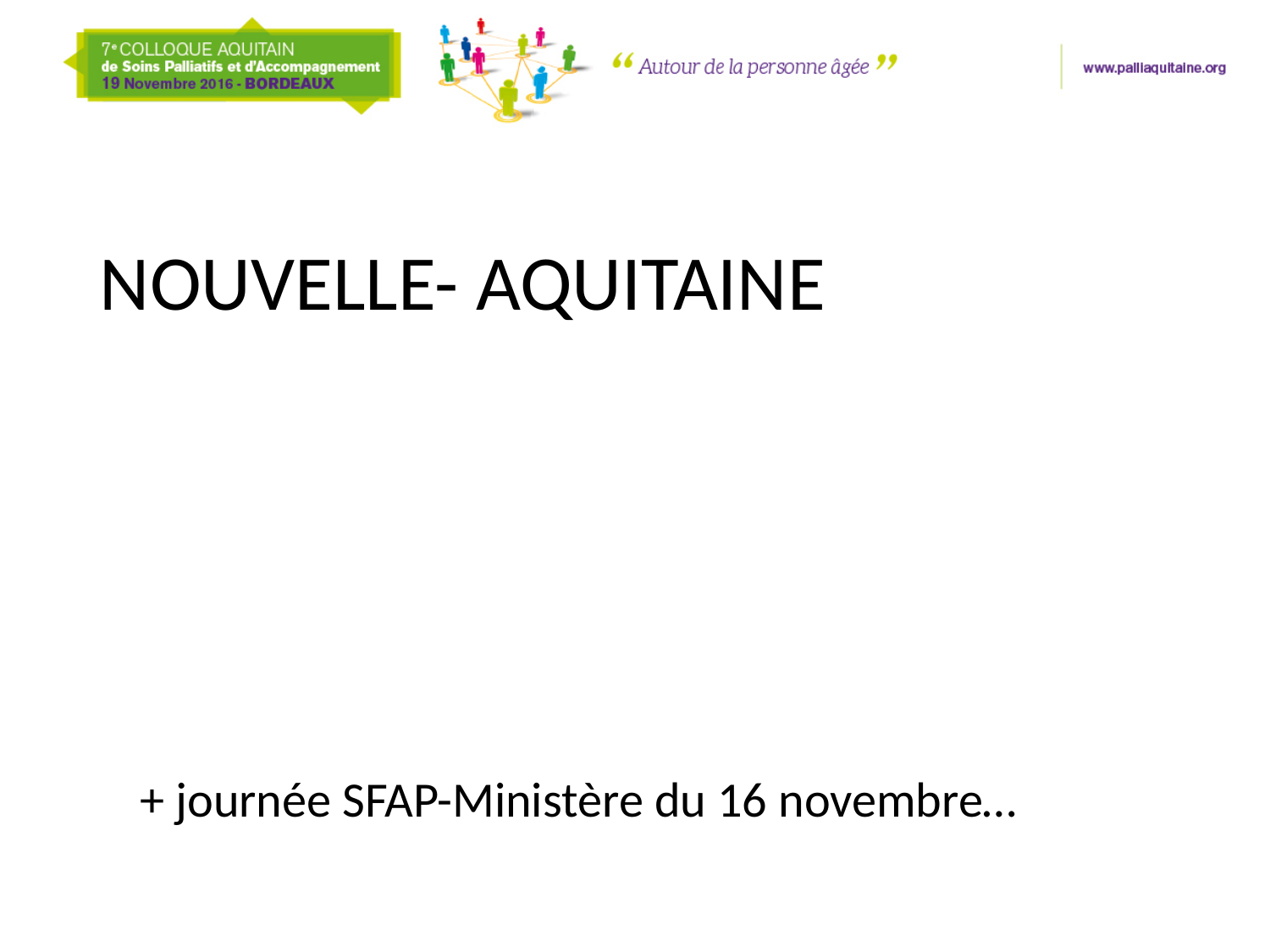

#
NOUVELLE- AQUITAINE

   + journée SFAP-Ministère du 16 novembre…